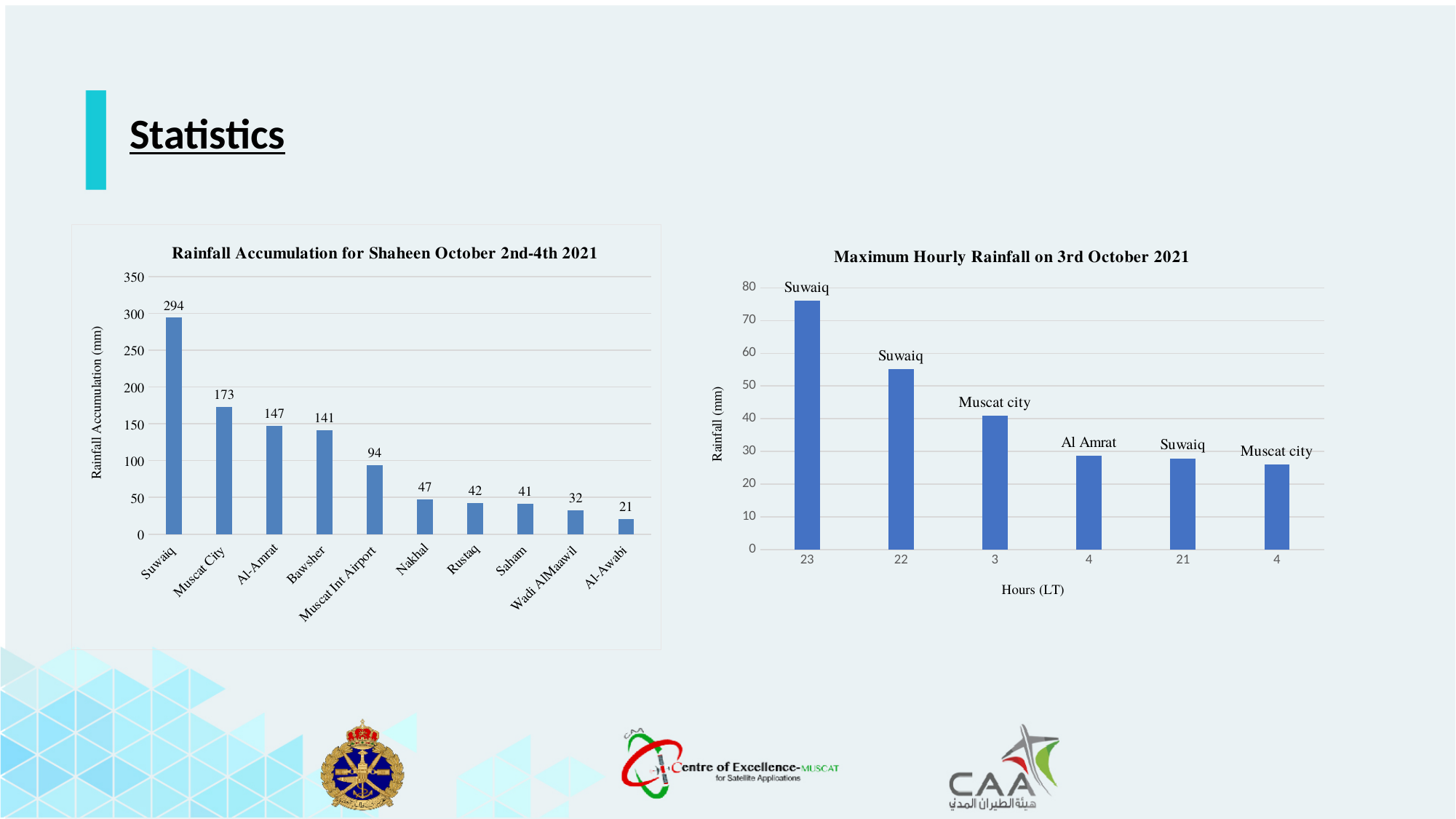

Statistics

### Chart: Rainfall Accumulation for Shaheen October 2nd-4th 2021

| Category | Amount |
|---|---|
| Suwaiq  | 294.0 |
| Muscat City  | 173.0 |
| Al-Amrat | 147.0 |
| Bawsher  | 141.0 |
| Muscat Int Airport  | 94.0 |
| Nakhal | 47.0 |
| Rustaq | 42.0 |
| Saham  | 41.0 |
| Wadi AlMaawil  | 32.0 |
| Al-Awabi  | 21.0 |

### Chart:  Maximum Hourly Rainfall on 3rd October 2021

| Category |  |
|---|---|
| 23 | 76.0 |
| 22 | 55.0 |
| 3 | 40.8 |
| 4 | 28.6 |
| 21 | 27.8 |
| 4 | 26.0 |